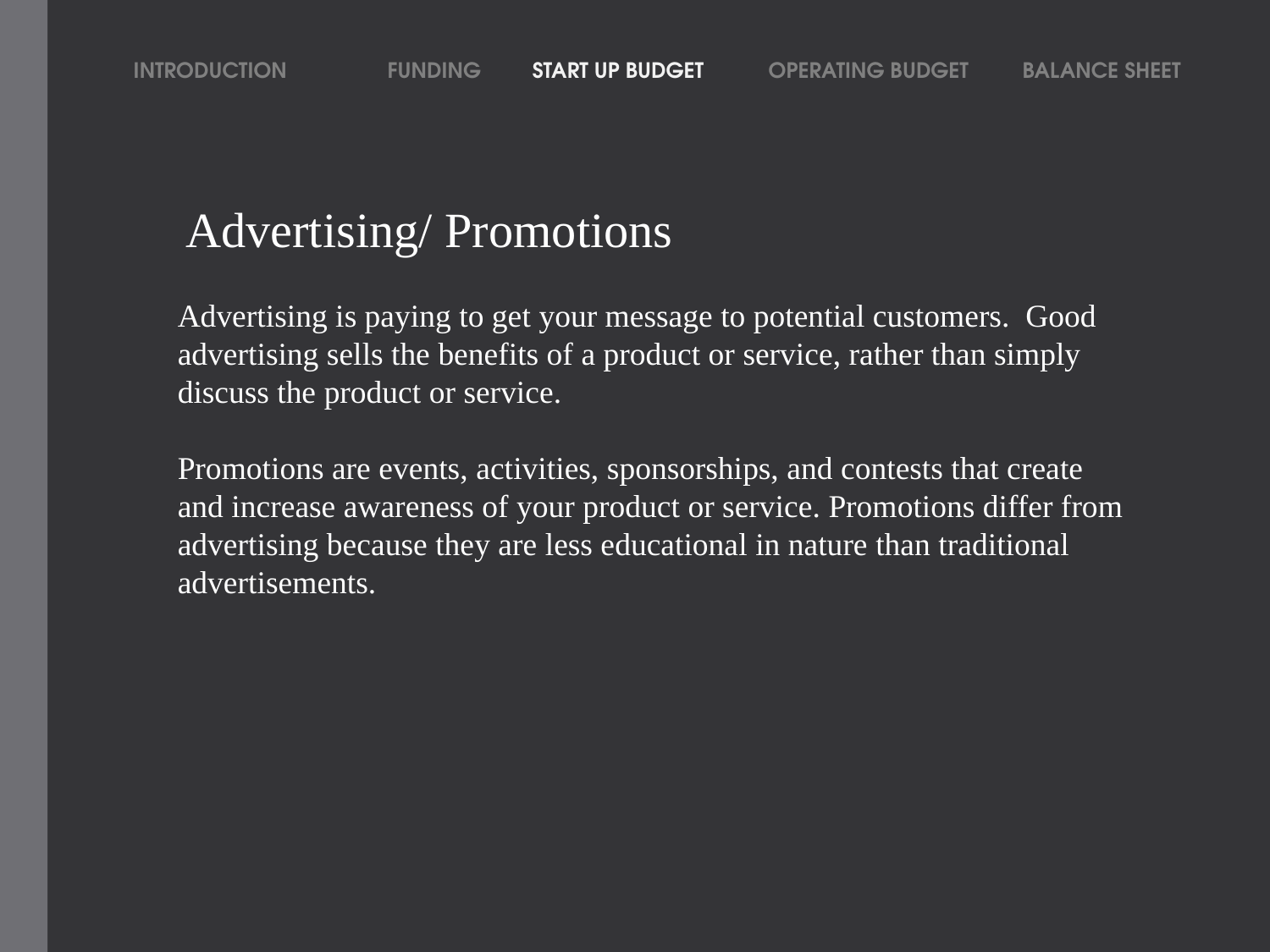

INTRODUCTION	FUNDING 	   START UP BUDGET 	OPERATING BUDGET	BALANCE SHEET
 Advertising/ Promotions

Advertising is paying to get your message to potential customers.  Good advertising sells the benefits of a product or service, rather than simply discuss the product or service.

Promotions are events, activities, sponsorships, and contests that create and increase awareness of your product or service. Promotions differ from advertising because they are less educational in nature than traditional advertisements.